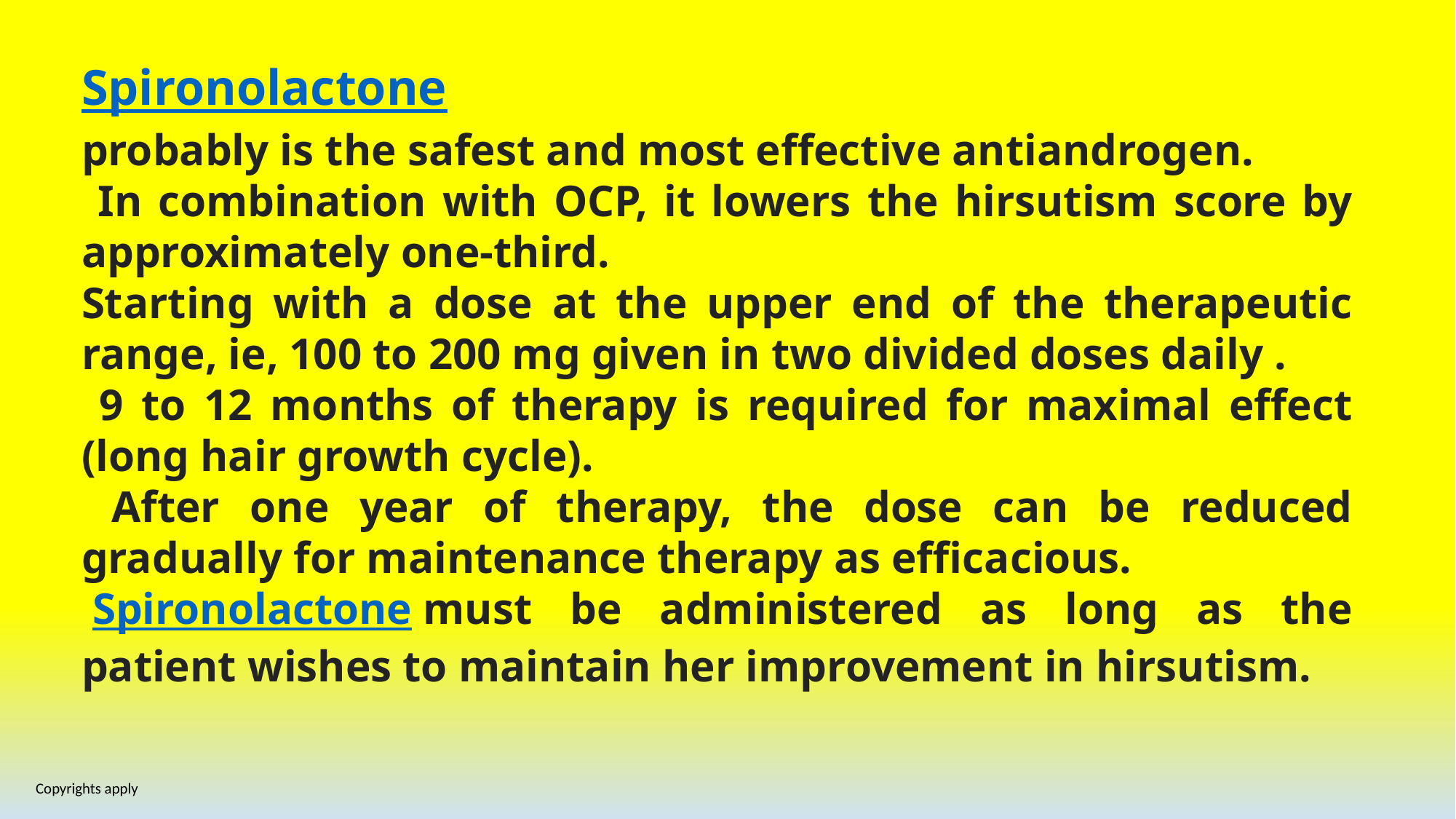

Spironolactone
probably is the safest and most effective antiandrogen.
 In combination with OCP, it lowers the hirsutism score by approximately one-third.
Starting with a dose at the upper end of the therapeutic range, ie, 100 to 200 mg given in two divided doses daily .
 9 to 12 months of therapy is required for maximal effect (long hair growth cycle).
 After one year of therapy, the dose can be reduced gradually for maintenance therapy as efficacious.
 Spironolactone must be administered as long as the patient wishes to maintain her improvement in hirsutism.